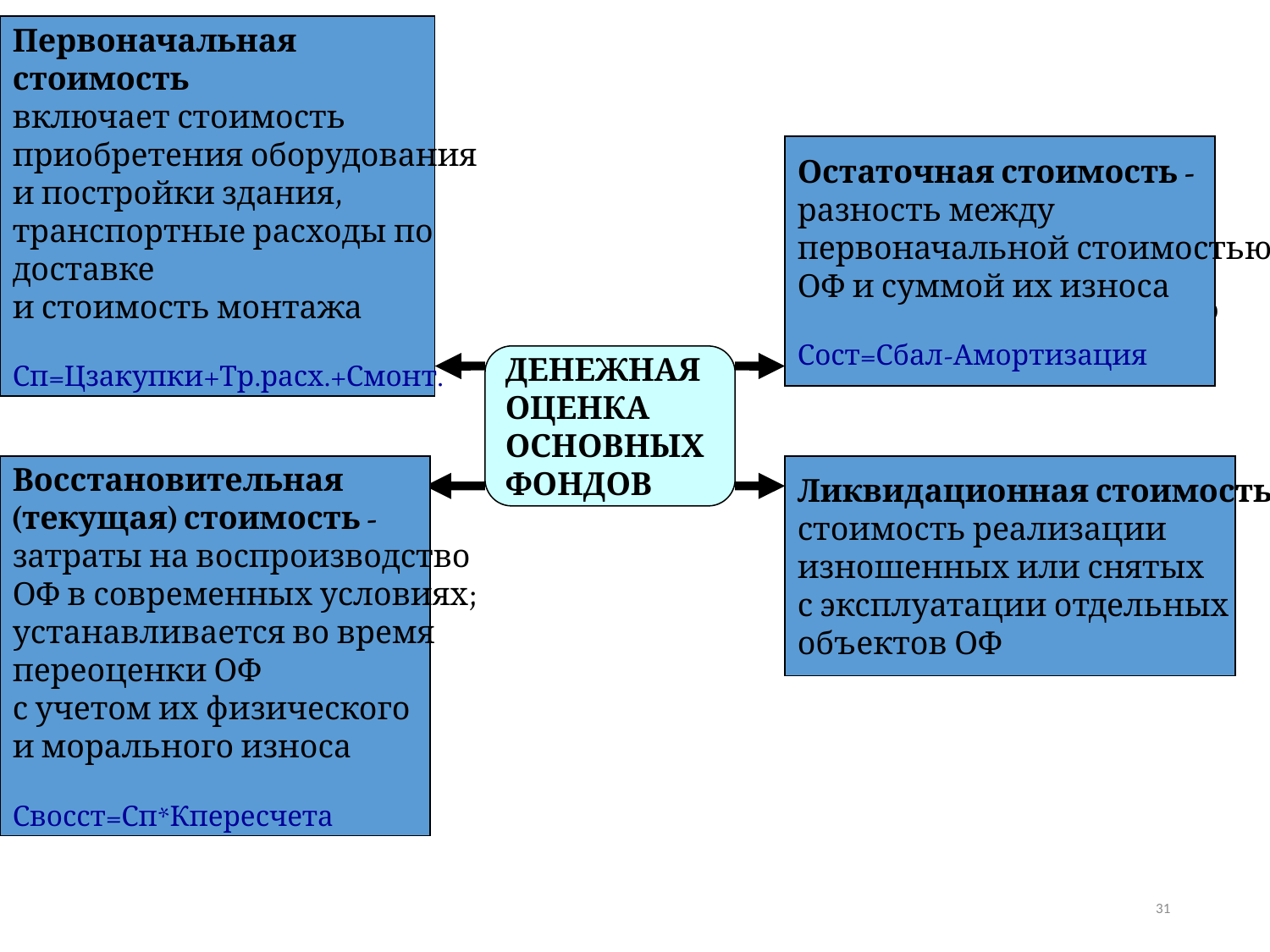

Первоначальная
стоимость
включает стоимость
приобретения оборудования
и постройки здания,
транспортные расходы по
доставке
и стоимость монтажа

Сп=Цзакупки+Тр.расх.+Смонт.
Остаточная стоимость -
разность между
первоначальной стоимостью
ОФ и суммой их износа

Сост=Сбал-Амортизация
Остаточная стоимость -
это разность между
первоначальной стоимостью
ОФ и суммой их износа
ДЕНЕЖНАЯ
ОЦЕНКА
ОСНОВНЫХ
ФОНДОВ

Восстановительная
(текущая) стоимость -
затраты на воспроизводство
ОФ в современных условиях;
устанавливается во время
переоценки ОФ
с учетом их физического
и морального износа

Свосст=Сп*Кпересчета
Ликвидационная стоимость -
стоимость реализации
изношенных или снятых
с эксплуатации отдельных
объектов ОФ

31